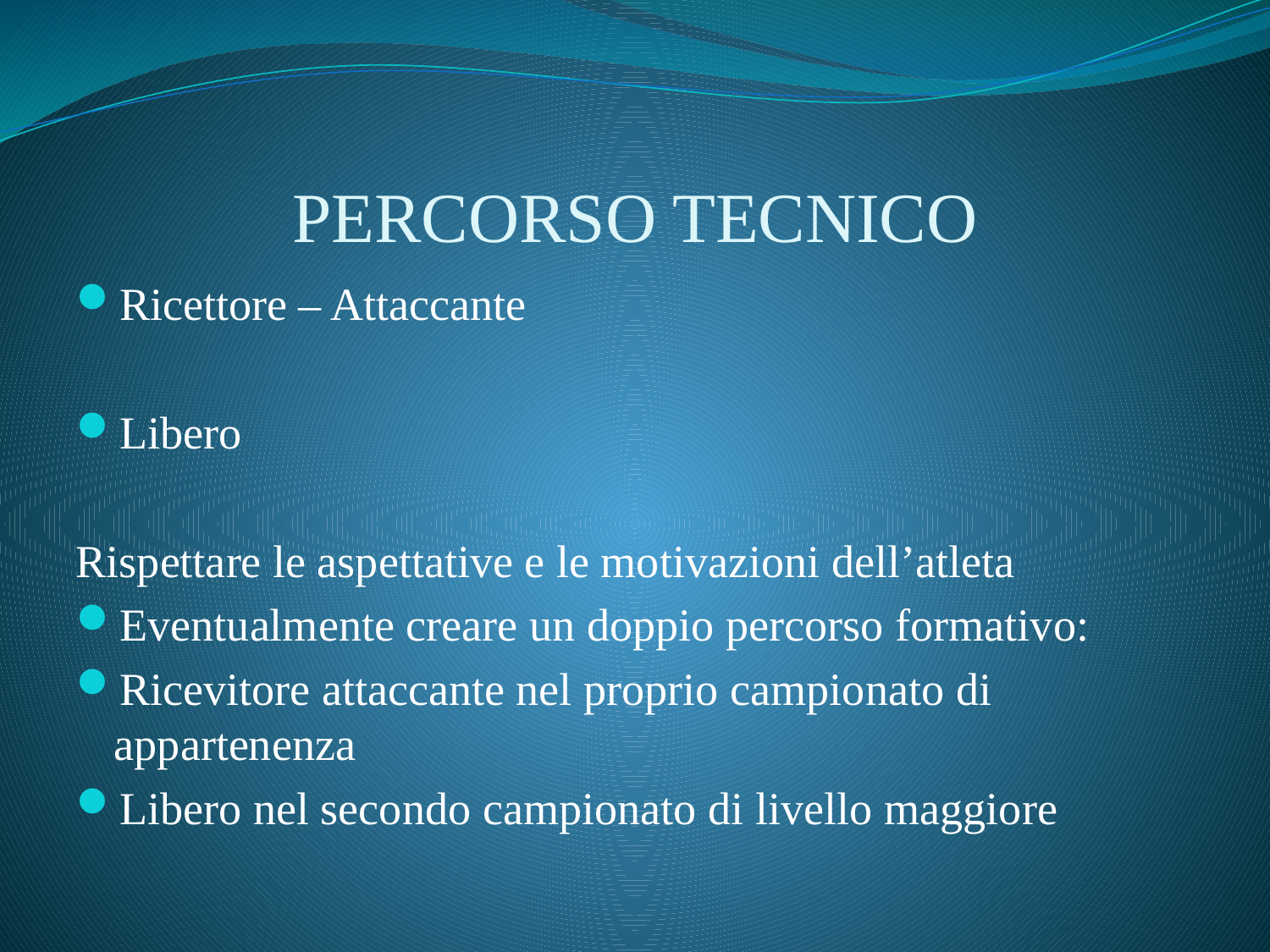

# PERCORSO TECNICO
Ricettore – Attaccante

Libero

Rispettare le aspettative e le motivazioni dell’atleta
Eventualmente creare un doppio percorso formativo:
Ricevitore attaccante nel proprio campionato di appartenenza
Libero nel secondo campionato di livello maggiore